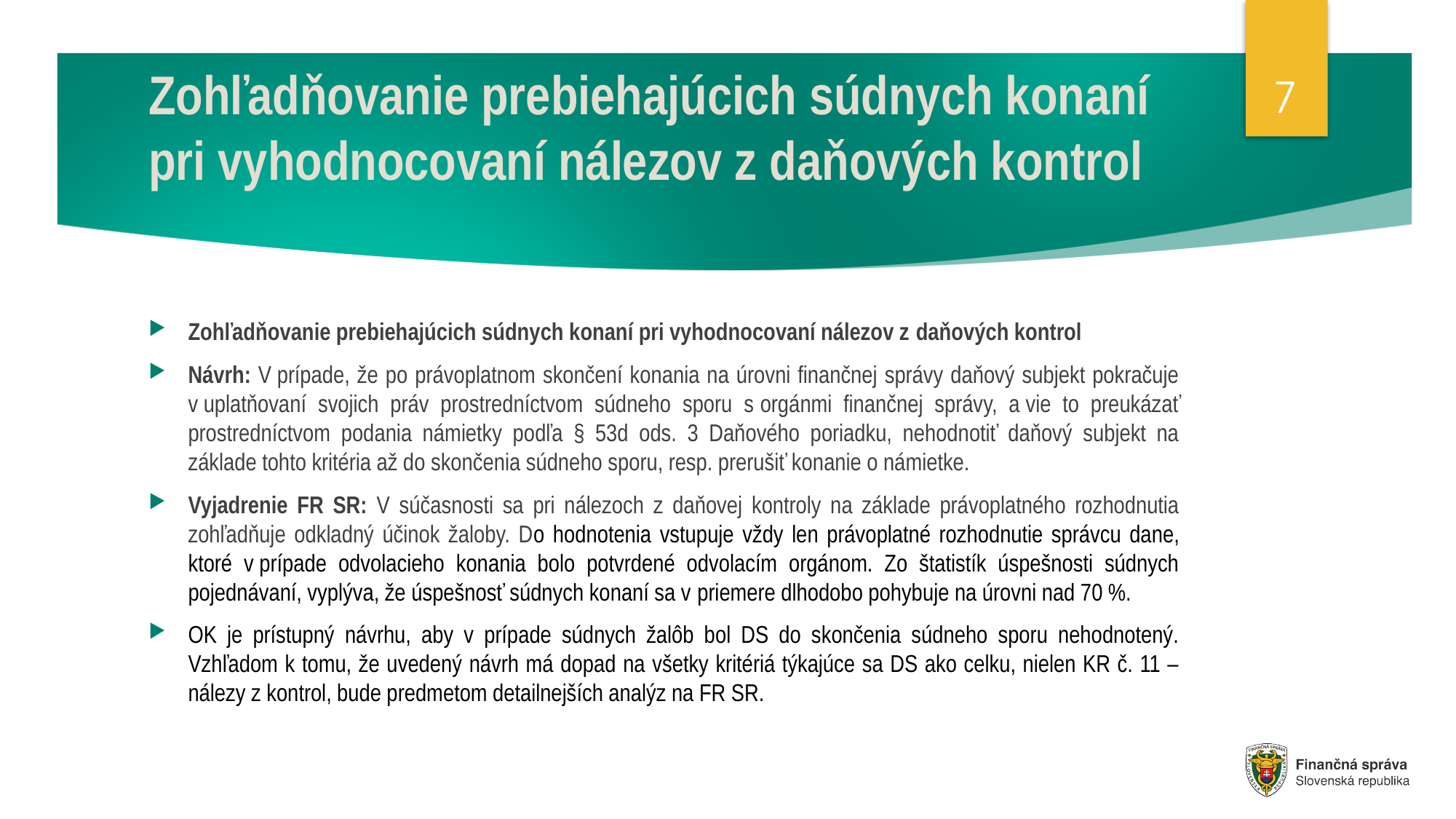

7
# Zohľadňovanie prebiehajúcich súdnych konaní pri vyhodnocovaní nálezov z daňových kontrol
Zohľadňovanie prebiehajúcich súdnych konaní pri vyhodnocovaní nálezov z daňových kontrol
Návrh: V prípade, že po právoplatnom skončení konania na úrovni finančnej správy daňový subjekt pokračuje v uplatňovaní svojich práv prostredníctvom súdneho sporu s orgánmi finančnej správy, a vie to preukázať prostredníctvom podania námietky podľa § 53d ods. 3 Daňového poriadku, nehodnotiť daňový subjekt na základe tohto kritéria až do skončenia súdneho sporu, resp. prerušiť konanie o námietke.
Vyjadrenie FR SR: V súčasnosti sa pri nálezoch z daňovej kontroly na základe právoplatného rozhodnutia zohľadňuje odkladný účinok žaloby. Do hodnotenia vstupuje vždy len právoplatné rozhodnutie správcu dane, ktoré v prípade odvolacieho konania bolo potvrdené odvolacím orgánom. Zo štatistík úspešnosti súdnych pojednávaní, vyplýva, že úspešnosť súdnych konaní sa v priemere dlhodobo pohybuje na úrovni nad 70 %.
OK je prístupný návrhu, aby v prípade súdnych žalôb bol DS do skončenia súdneho sporu nehodnotený. Vzhľadom k tomu, že uvedený návrh má dopad na všetky kritériá týkajúce sa DS ako celku, nielen KR č. 11 –nálezy z kontrol, bude predmetom detailnejších analýz na FR SR.